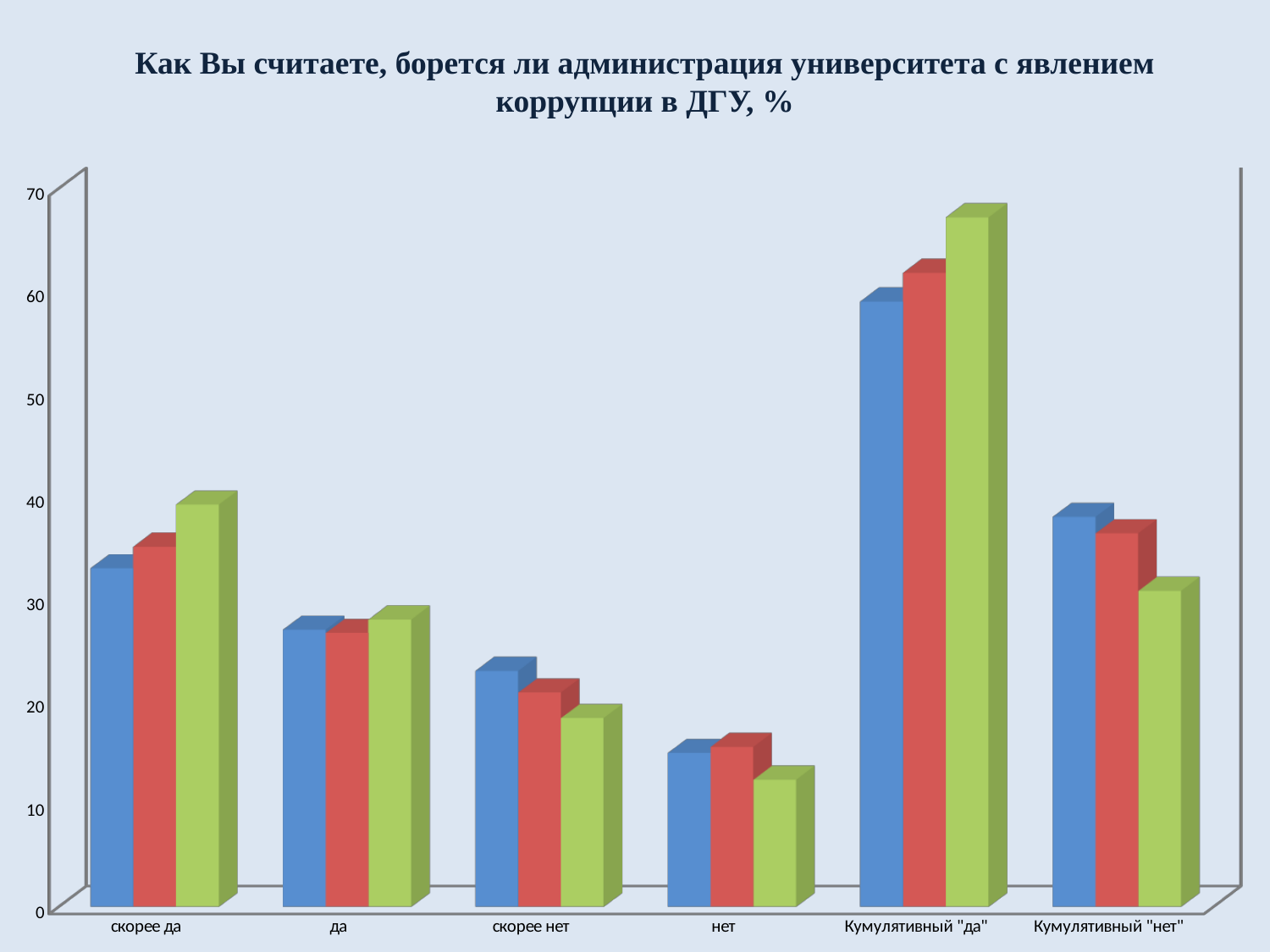

Как Вы считаете, борется ли администрация университета с явлением коррупции в ДГУ, %

[unsupported chart]